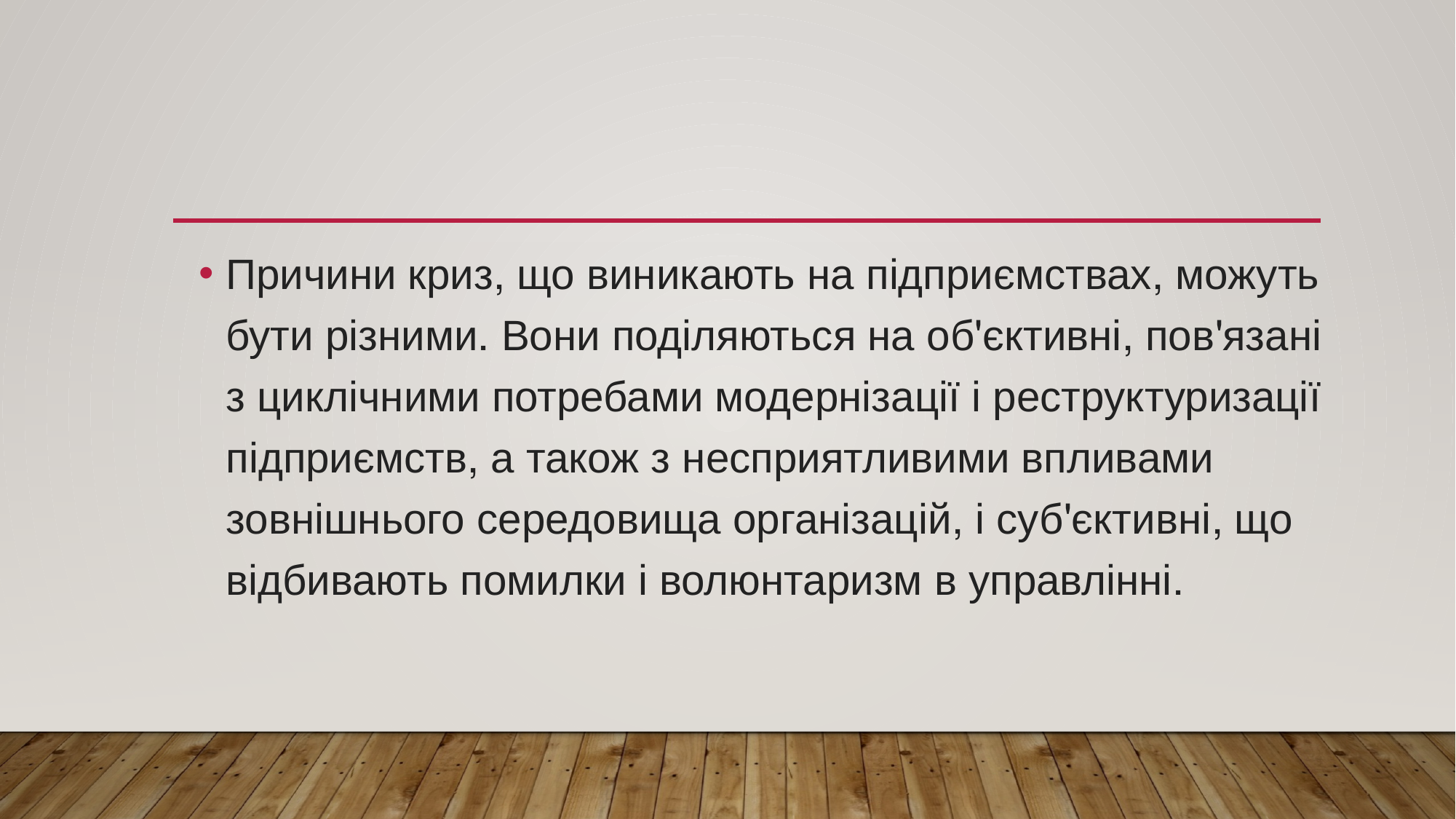

Причини криз, що виникають на підприємствах, можуть бути різними. Вони поділяються на об'єктивні, пов'язані з циклічними потребами модернізації і реструктуризації підприємств, а також з несприятливими впливами зовнішнього середовища організацій, і суб'єктивні, що відбивають помилки і волюнтаризм в управлінні.